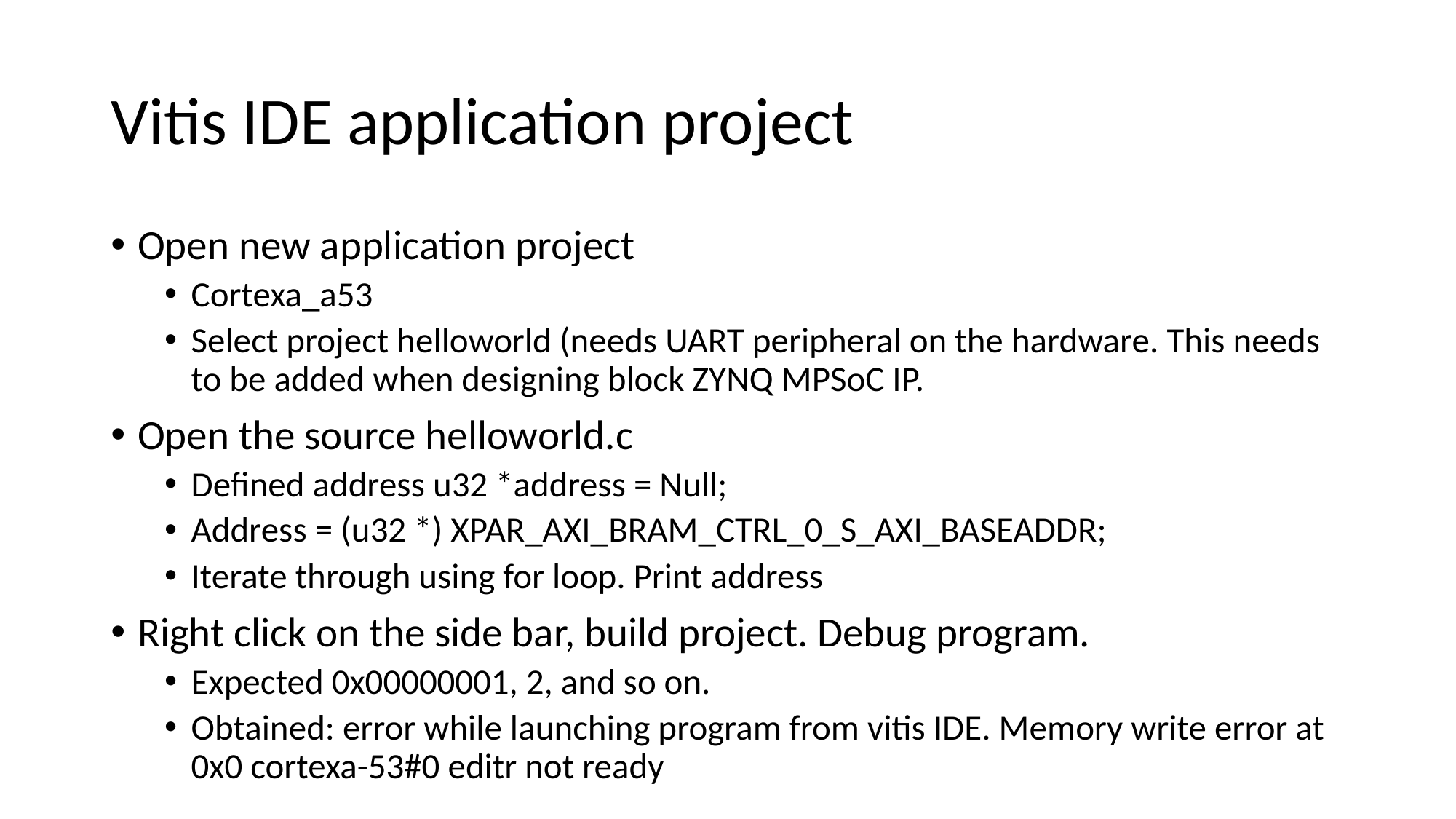

# Vitis IDE application project
Open new application project
Cortexa_a53
Select project helloworld (needs UART peripheral on the hardware. This needs to be added when designing block ZYNQ MPSoC IP.
Open the source helloworld.c
Defined address u32 *address = Null;
Address = (u32 *) XPAR_AXI_BRAM_CTRL_0_S_AXI_BASEADDR;
Iterate through using for loop. Print address
Right click on the side bar, build project. Debug program.
Expected 0x00000001, 2, and so on.
Obtained: error while launching program from vitis IDE. Memory write error at 0x0 cortexa-53#0 editr not ready